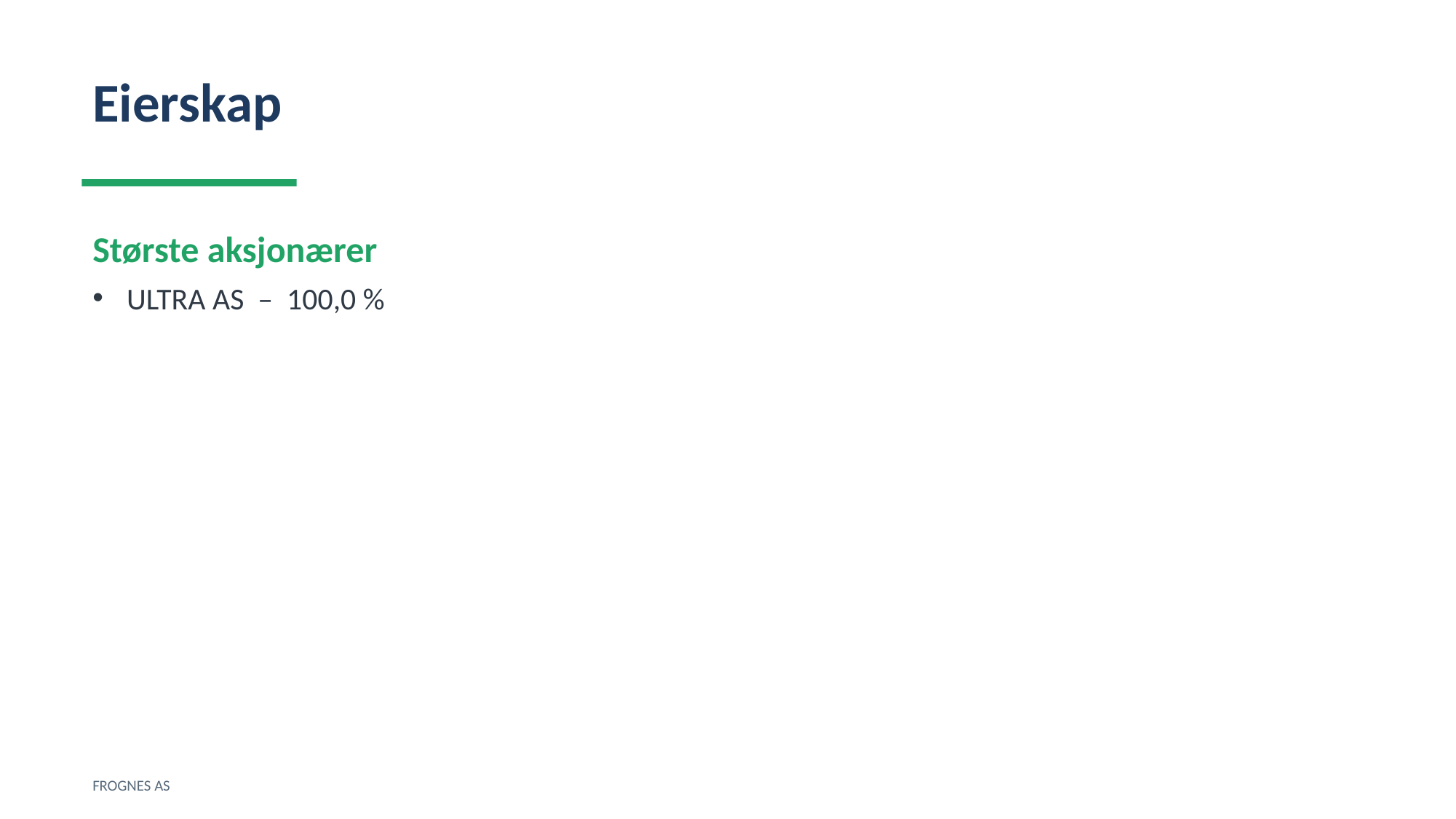

Eierskap

Største aksjonærer
ULTRA AS  –  100,0 %
FROGNES AS